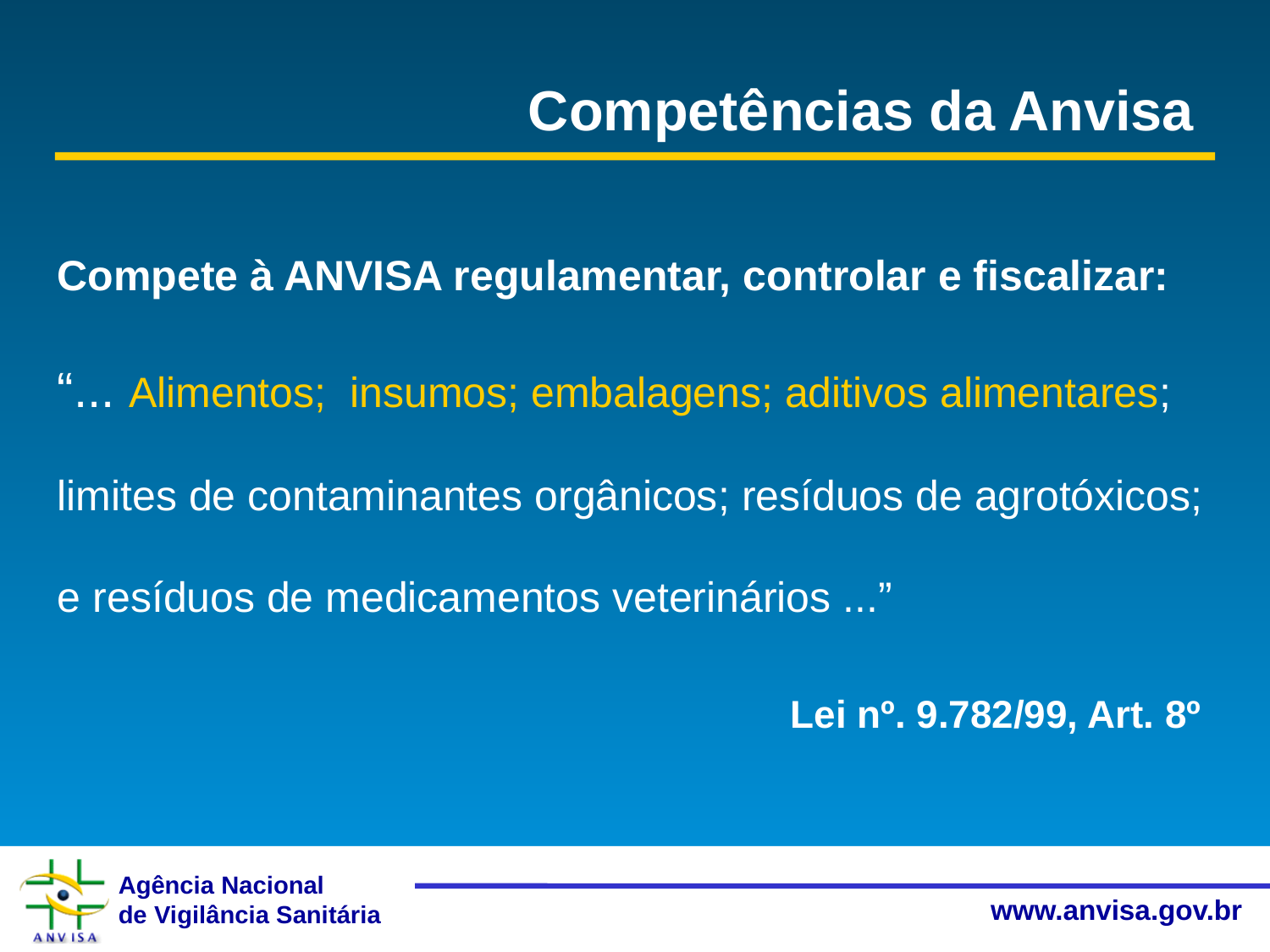

Competências da Anvisa

Compete à ANVISA regulamentar, controlar e fiscalizar:

“... Alimentos;  insumos; embalagens; aditivos alimentares;

limites de contaminantes orgânicos; resíduos de agrotóxicos;

e resíduos de medicamentos veterinários ...”

Lei nº. 9.782/99, Art. 8º